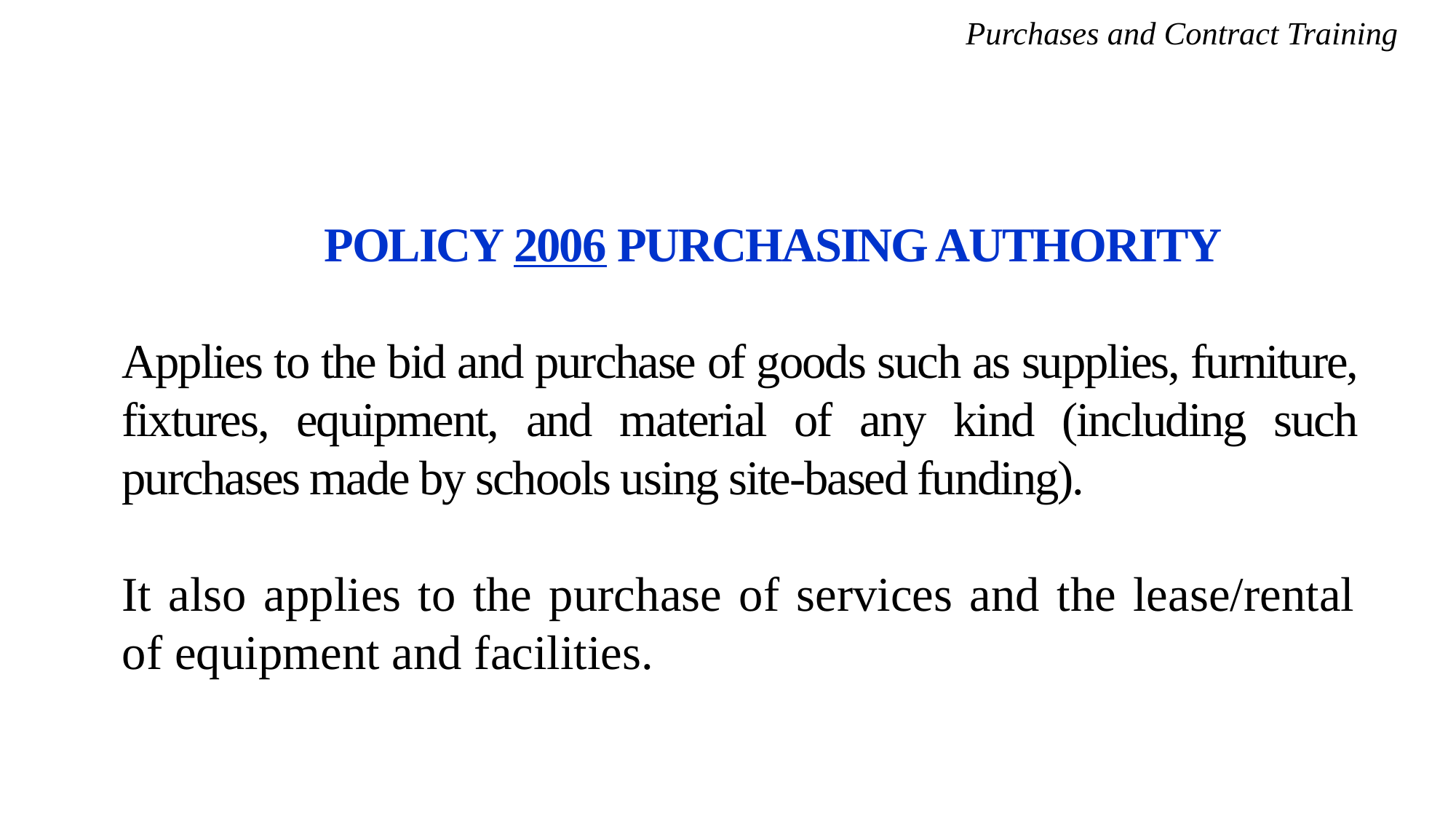

Purchases and Contract Training

                   POLICY 2006 PURCHASING AUTHORITY

Applies to the bid and purchase of goods such as supplies, furniture, fixtures, equipment, and material of any kind (including such purchases made by schools using site-based funding).

It also applies to the purchase of services and the lease/rental of equipment and facilities.